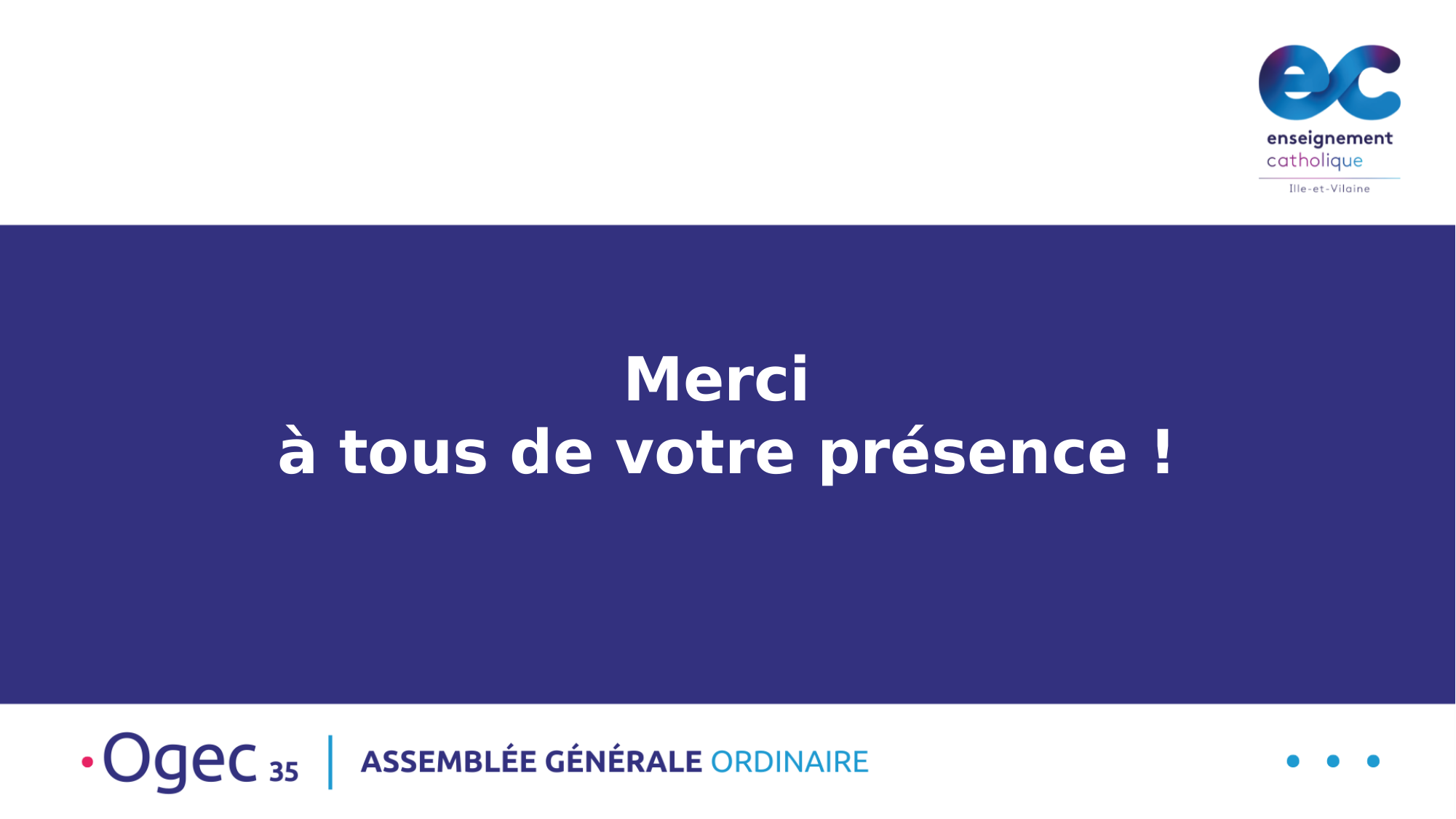

# Merci à tous de votre présence !